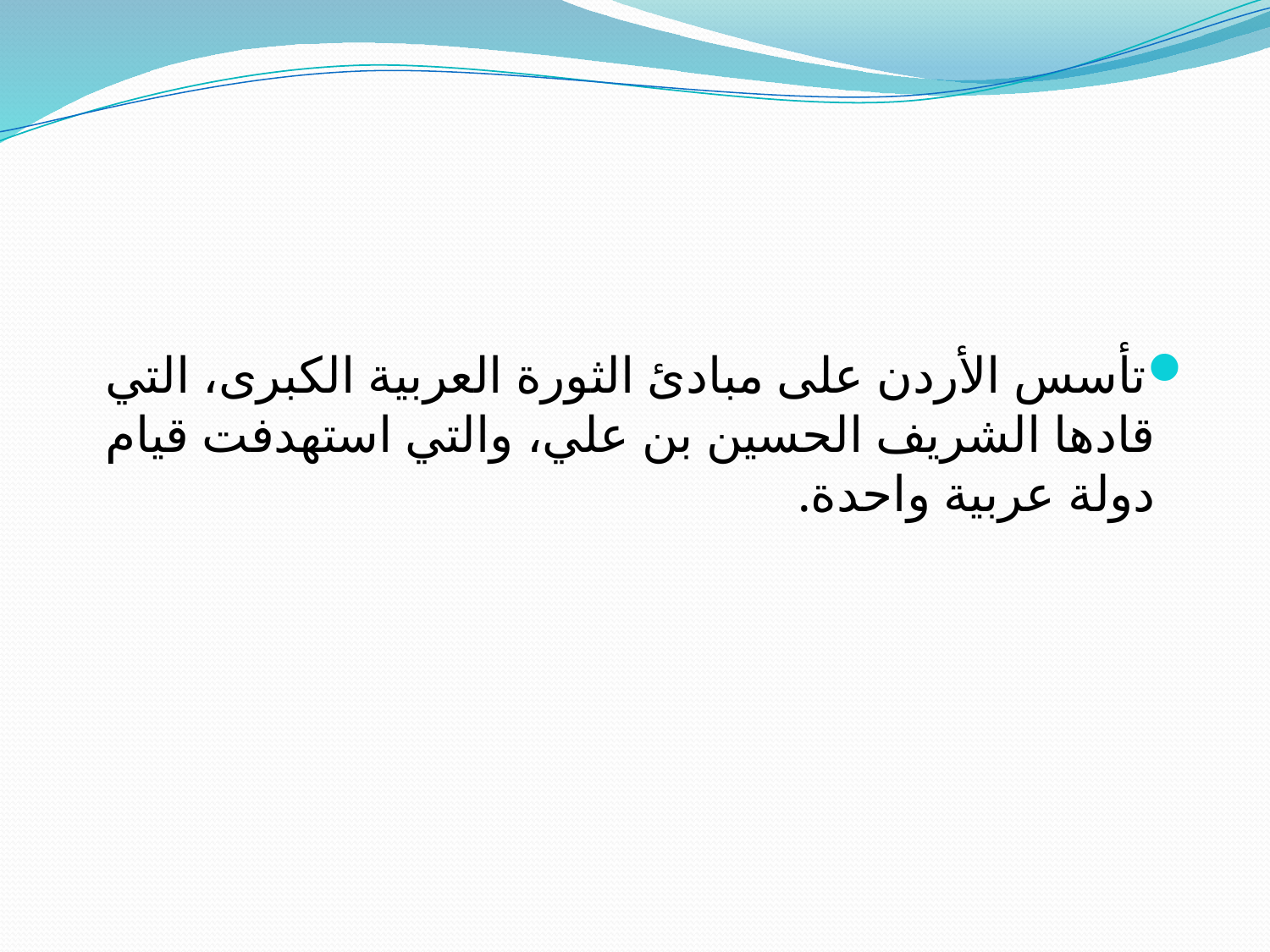

#

تأسس الأردن على مبادئ الثورة العربية الكبرى، التي قادها الشريف الحسين بن علي، والتي استهدفت قيام دولة عربية واحدة.